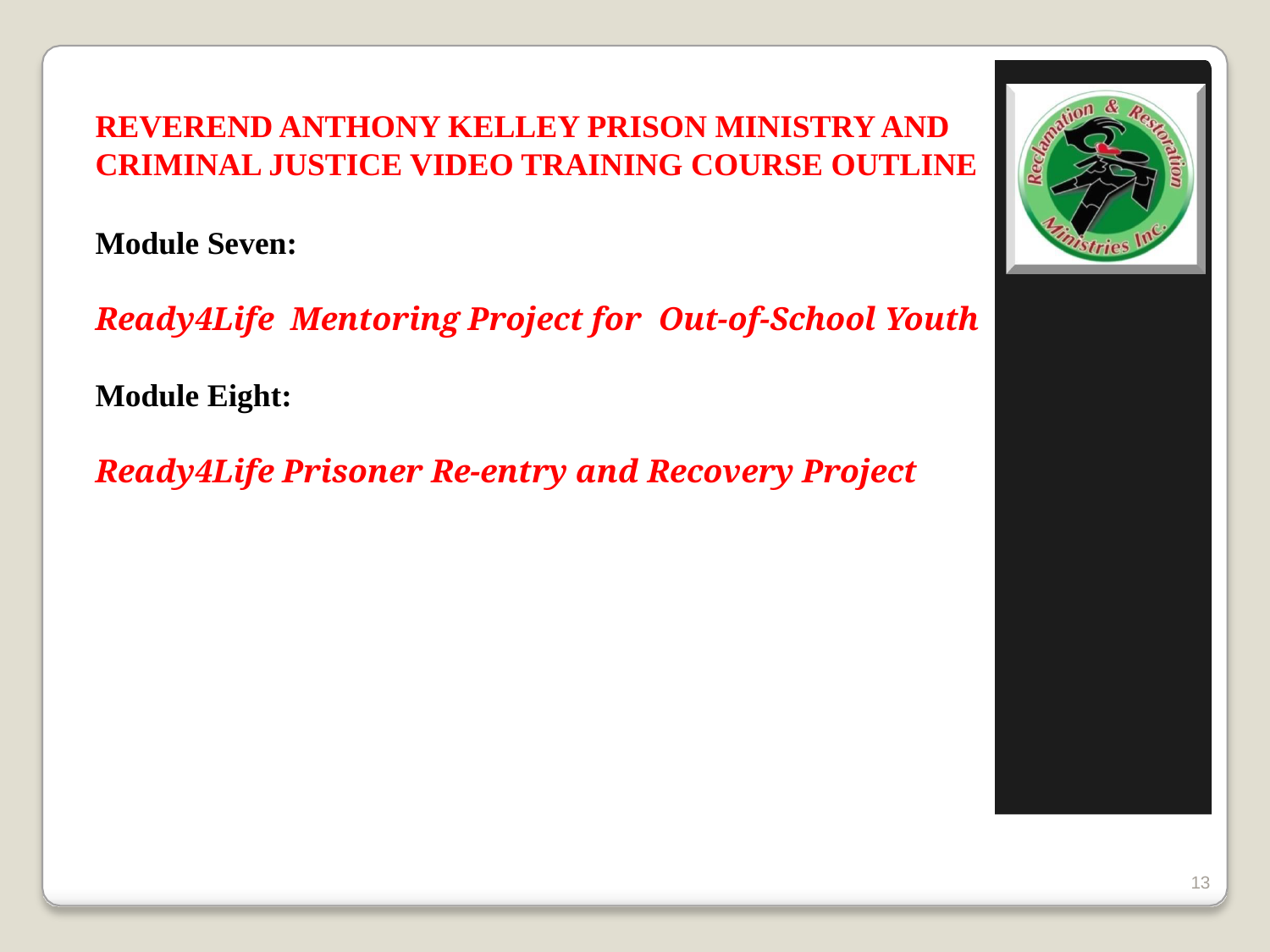

# REVEREND ANTHONY KELLEY PRISON MINISTRY AND CRIMINAL JUSTICE VIDEO TRAINING COURSE OUTLINE

Module Seven:

Ready4Life  Mentoring Project for  Out-of-School Youth

Module Eight:

Ready4Life Prisoner Re-entry and Recovery Project

13